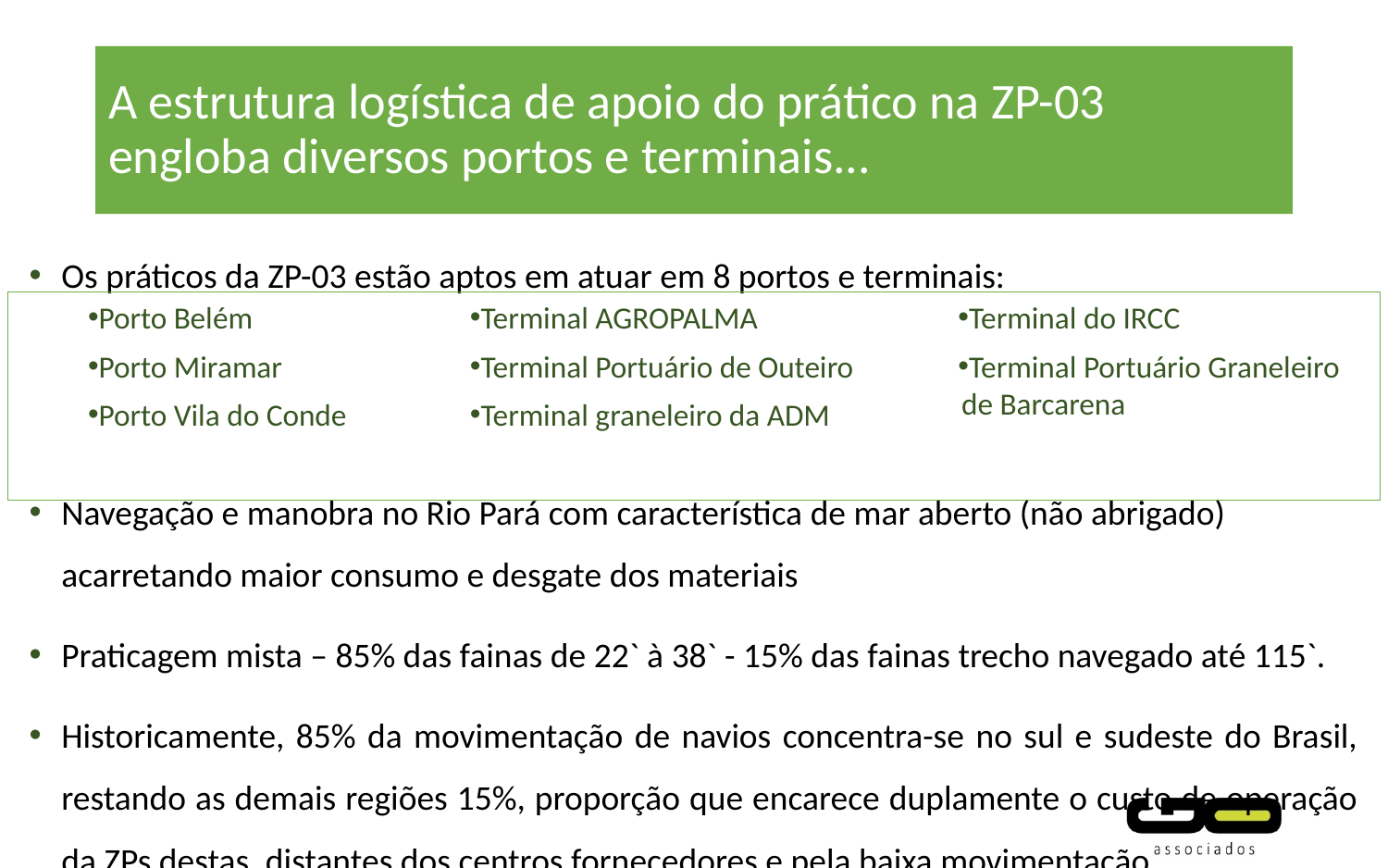

# A estrutura logística de apoio do prático na ZP-03 engloba diversos portos e terminais...
Os práticos da ZP-03 estão aptos em atuar em 8 portos e terminais:

Navegação e manobra no Rio Pará com característica de mar aberto (não abrigado) acarretando maior consumo e desgate dos materiais
Praticagem mista – 85% das fainas de 22` à 38` - 15% das fainas trecho navegado até 115`.
Historicamente, 85% da movimentação de navios concentra-se no sul e sudeste do Brasil, restando as demais regiões 15%, proporção que encarece duplamente o custo de operação da ZPs destas, distantes dos centros fornecedores e pela baixa movimentação.
Porto Belém
Porto Miramar
Porto Vila do Conde

Terminal AGROPALMA
Terminal Portuário de Outeiro
Terminal graneleiro da ADM

Terminal do IRCC
Terminal Portuário Graneleiro de Barcarena